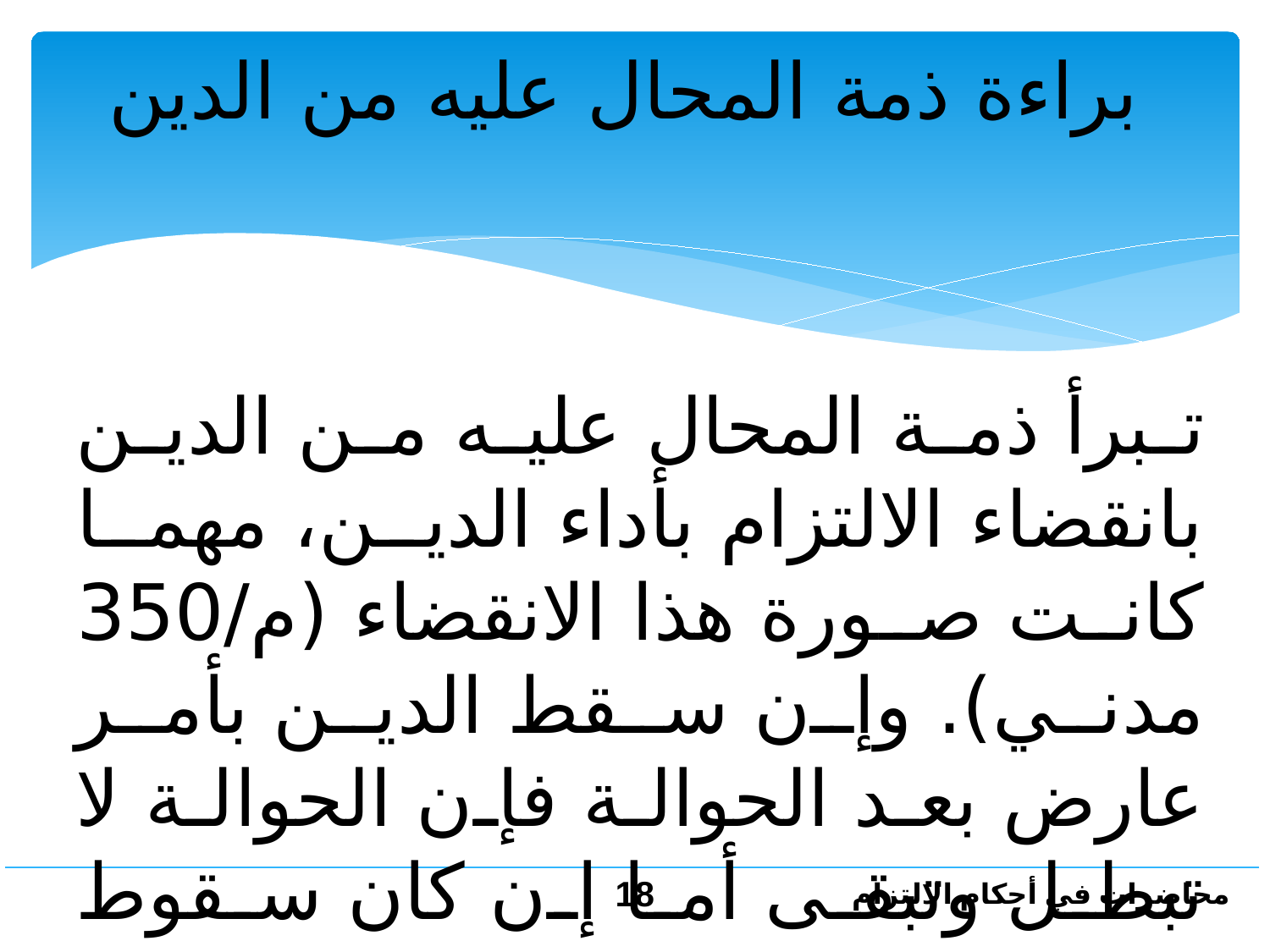

براءة ذمة المحال عليه من الدين
تبرأ ذمة المحال عليه من الدين بانقضاء الالتزام بأداء الدين، مهما كانت صورة هذا الانقضاء (م/350 مدني). وإن سقط الدين بأمر عارض بعد الحوالة فإن الحوالة لا تبطل وتبقى أما إن كان سقوط الدين قبل الحوالة فإن الحوالة تبطل.
18
محاضرات في أحكام الالتزام